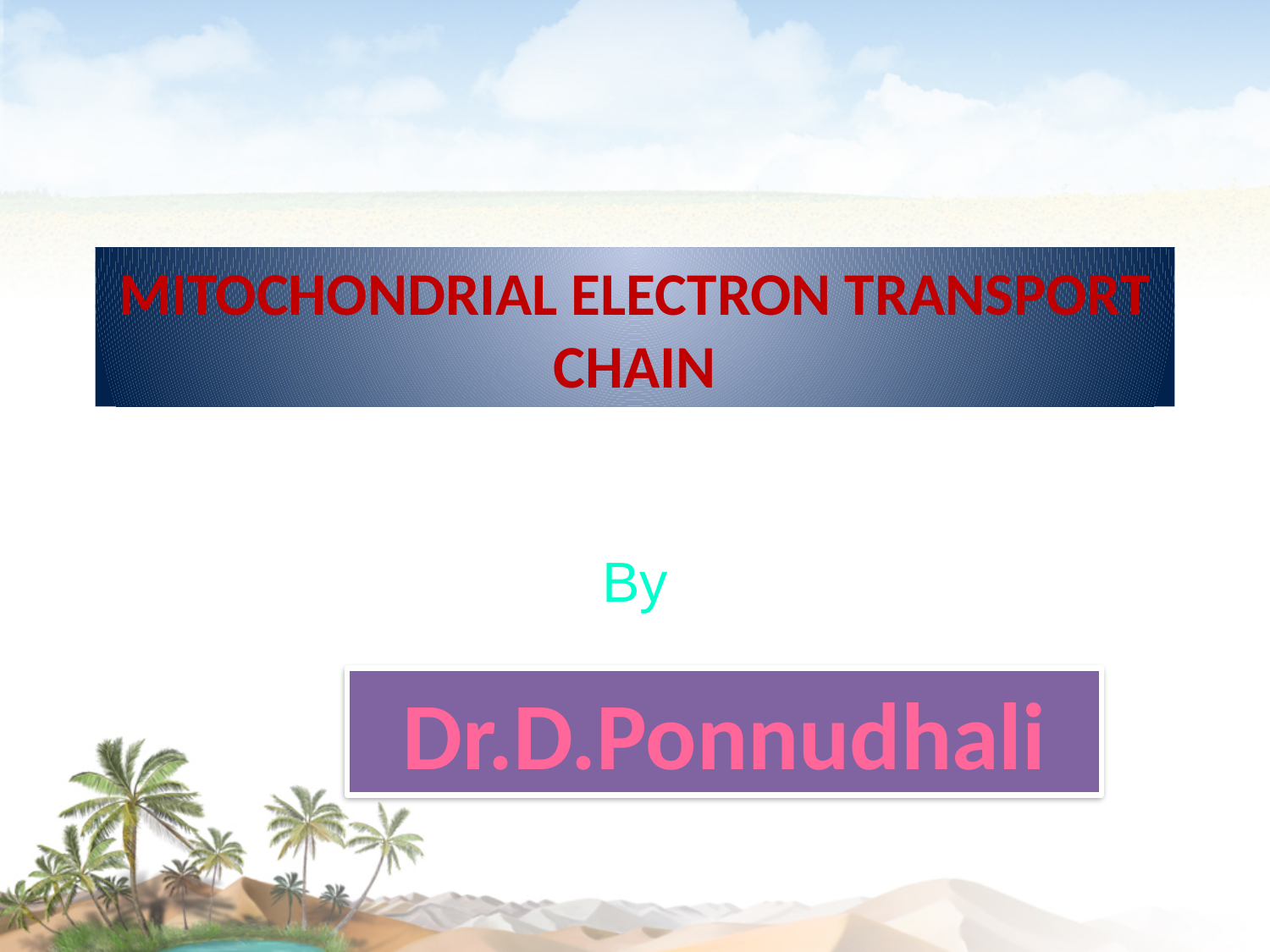

# MITOCHONDRIAL ELECTRON TRANSPORT CHAIN
By
Dr.D.Ponnudhali